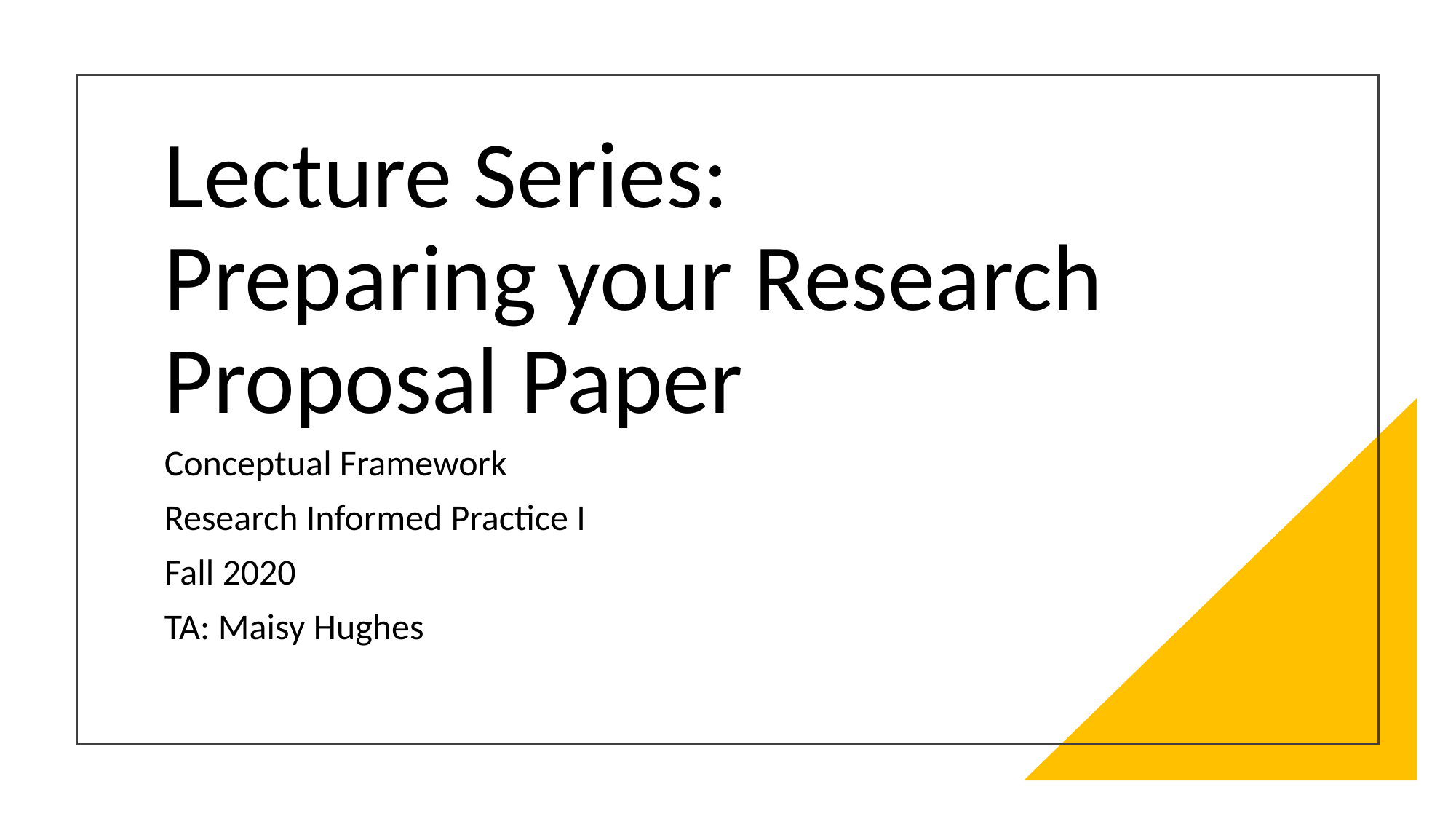

# Lecture Series: Preparing your Research Proposal Paper

Conceptual Framework
Research Informed Practice I
Fall 2020
TA: Maisy Hughes